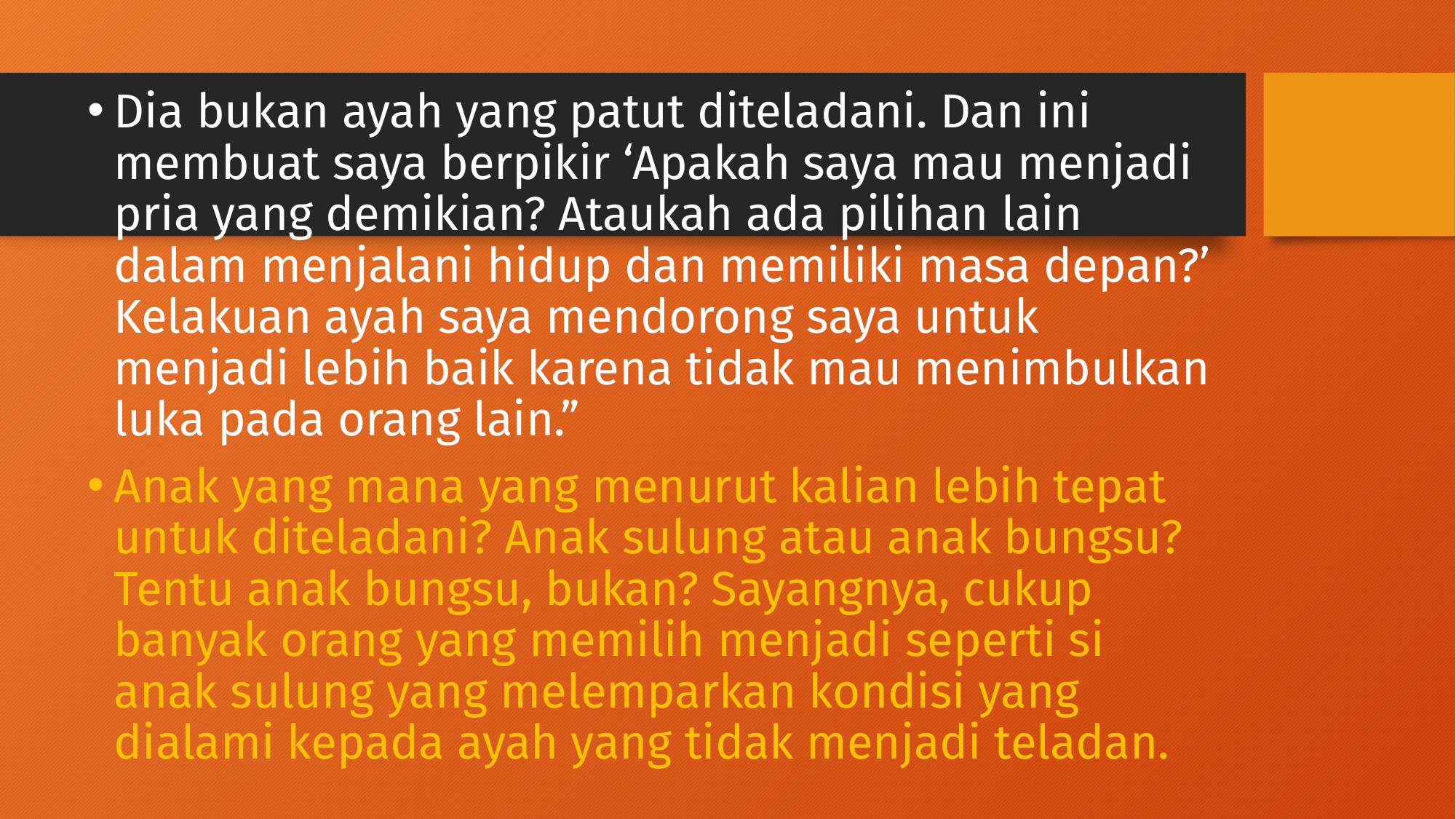

Dia bukan ayah yang patut diteladani. Dan ini membuat saya berpikir ‘Apakah saya mau menjadi pria yang demikian? Ataukah ada pilihan lain dalam menjalani hidup dan memiliki masa depan?’ Kelakuan ayah saya mendorong saya untuk menjadi lebih baik karena tidak mau menimbulkan luka pada orang lain.”
Anak yang mana yang menurut kalian lebih tepat untuk diteladani? Anak sulung atau anak bungsu? Tentu anak bungsu, bukan? Sayangnya, cukup banyak orang yang memilih menjadi seperti si anak sulung yang melemparkan kondisi yang dialami kepada ayah yang tidak menjadi teladan.